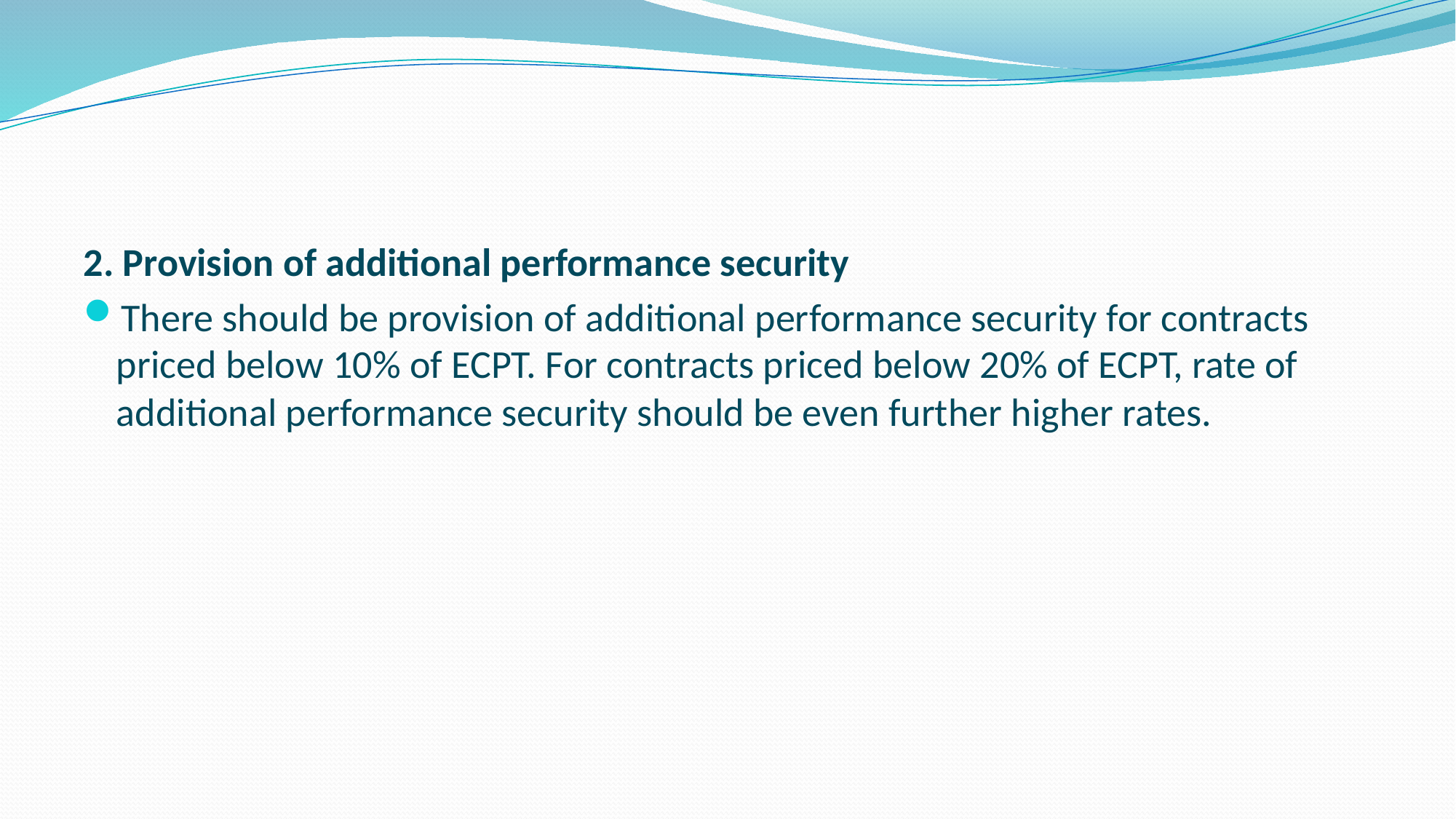

#
2. Provision of additional performance security
There should be provision of additional performance security for contracts priced below 10% of ECPT. For contracts priced below 20% of ECPT, rate of additional performance security should be even further higher rates.